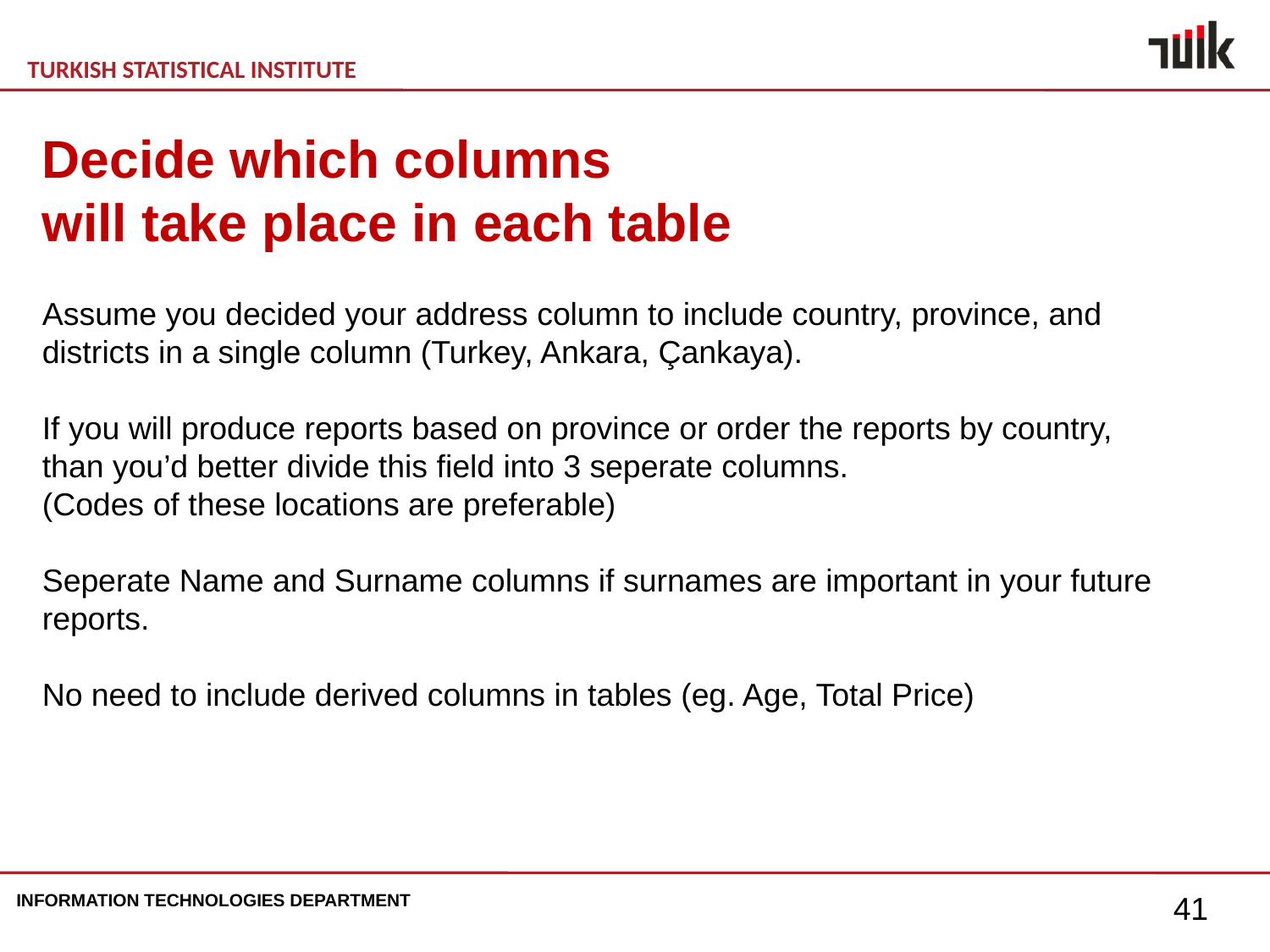

Decide which columns
will take place in each table
Assume you decided your address column to include country, province, and
districts in a single column (Turkey, Ankara, Çankaya).

If you will produce reports based on province or order the reports by country,
than you’d better divide this field into 3 seperate columns.
(Codes of these locations are preferable)

Seperate Name and Surname columns if surnames are important in your future reports.

No need to include derived columns in tables (eg. Age, Total Price)